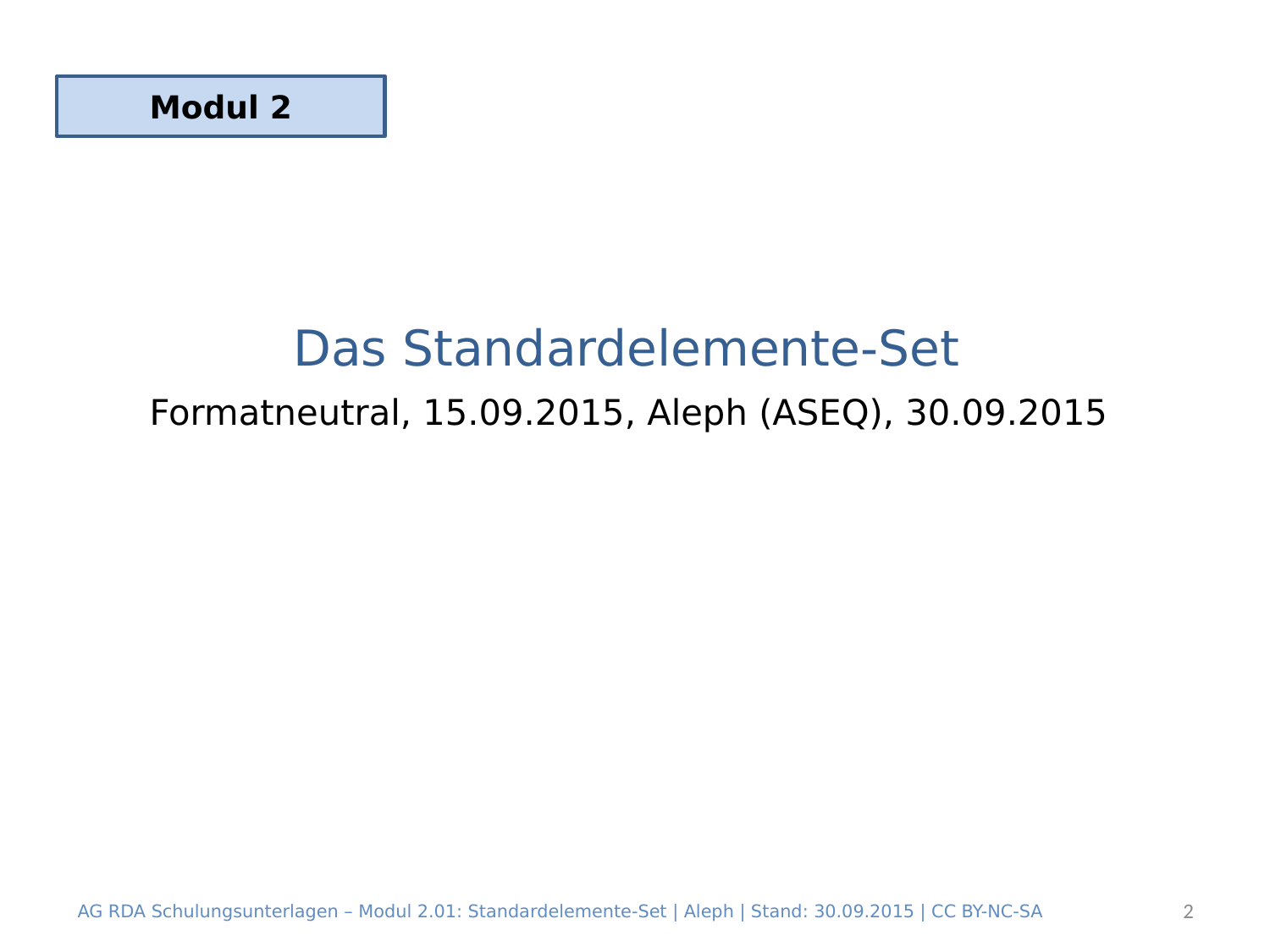

Modul 2
# Das Standardelemente-Set Formatneutral, 15.09.2015, Aleph (ASEQ), 30.09.2015
AG RDA Schulungsunterlagen – Modul 2.01: Standardelemente-Set | Aleph | Stand: 30.09.2015 | CC BY-NC-SA
2